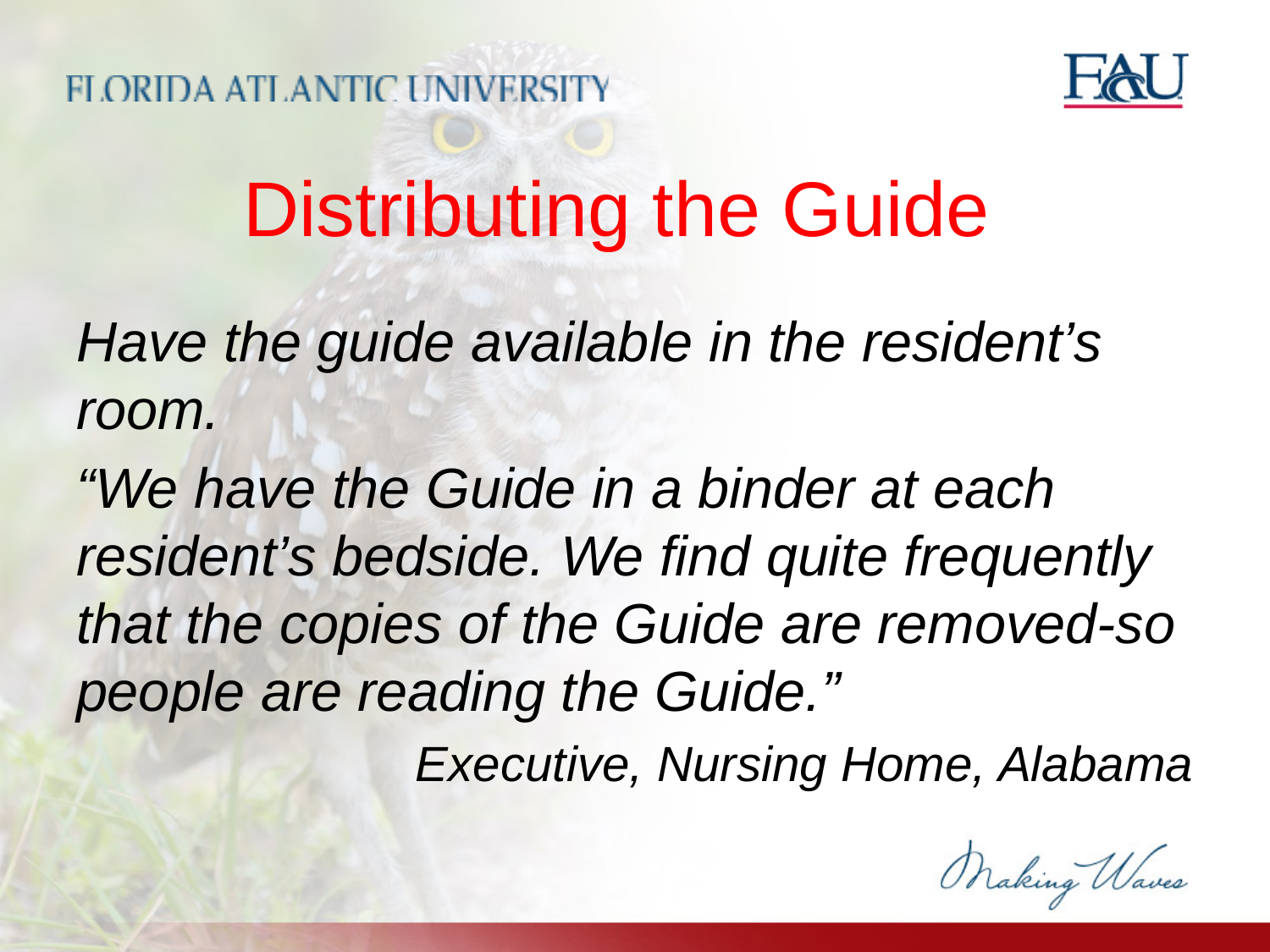

# Distributing the Guide
Have the guide available in the resident’s room.
“We have the Guide in a binder at each resident’s bedside. We find quite frequently that the copies of the Guide are removed-so people are reading the Guide.”
Executive, Nursing Home, Alabama